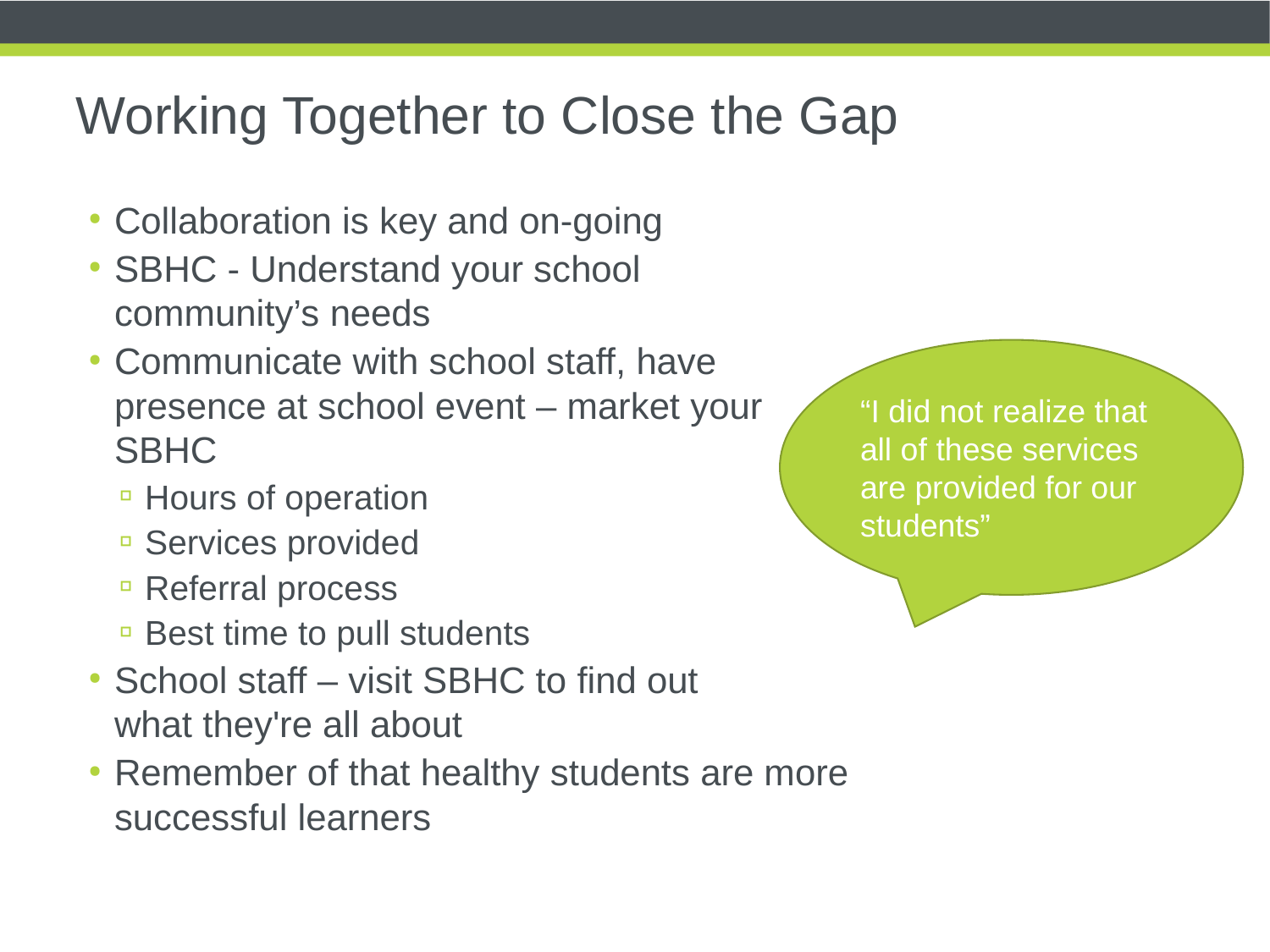

# Working Together to Close the Gap
Collaboration is key and on-going
SBHC - Understand your school  community’s needs
Communicate with school staff, have presence at school event – market your SBHC
Hours of operation
Services provided
Referral process
Best time to pull students
School staff – visit SBHC to find out what they're all about
Remember of that healthy students are more successful learners
“I did not realize that all of these services are provided for our students”